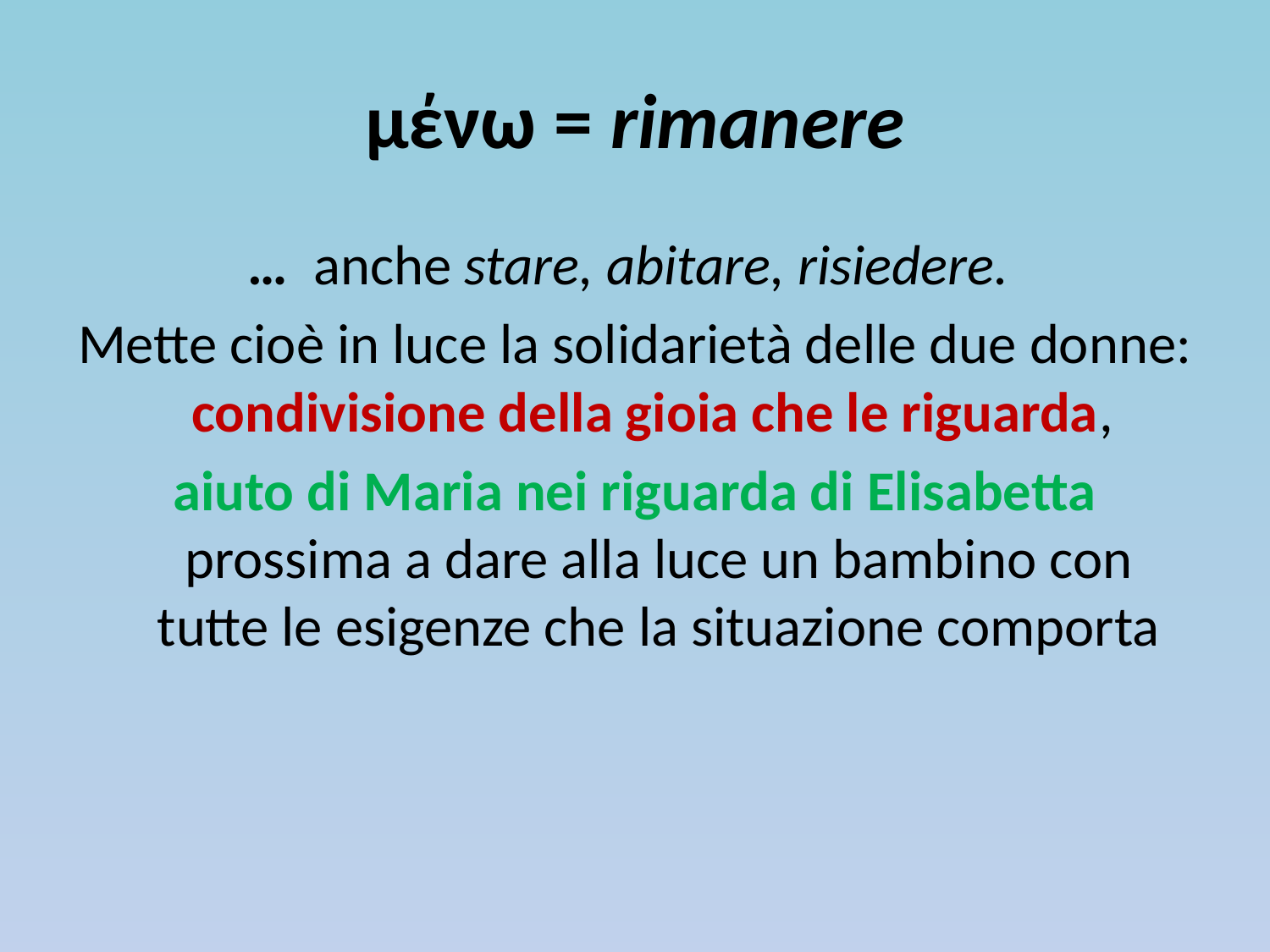

# μένω = rimanere
…  anche stare, abitare, risiedere.
Mette cioè in luce la solidarietà delle due donne: condivisione della gioia che le riguarda,
aiuto di Maria nei riguarda di Elisabetta prossima a dare alla luce un bambino con tutte le esigenze che la situazione comporta